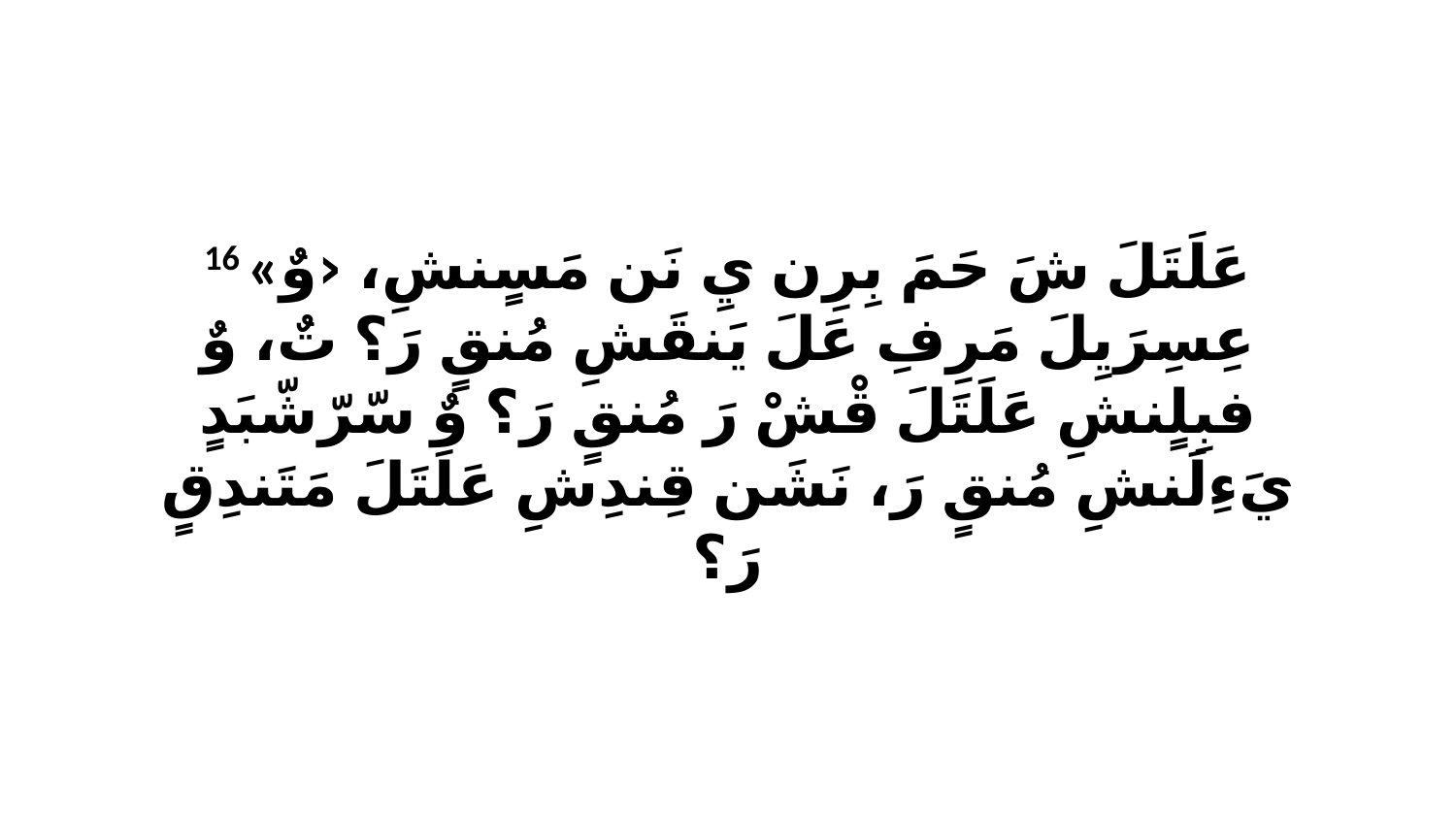

16 «عَلَتَلَ شَ حَمَ بِرِن يِ نَن مَسٍنشِ، ‹وٌ عِسِرَيِلَ مَرِفِ عَلَ يَنقَشِ مُنقٍ رَ؟ تٌ، وٌ فبِلٍنشِ عَلَتَلَ قْشْ رَ مُنقٍ رَ؟ وٌ سّرّشّبَدٍ يَءِلَنشِ مُنقٍ رَ، نَشَن قِندِشِ عَلَتَلَ مَتَندِقٍ رَ؟